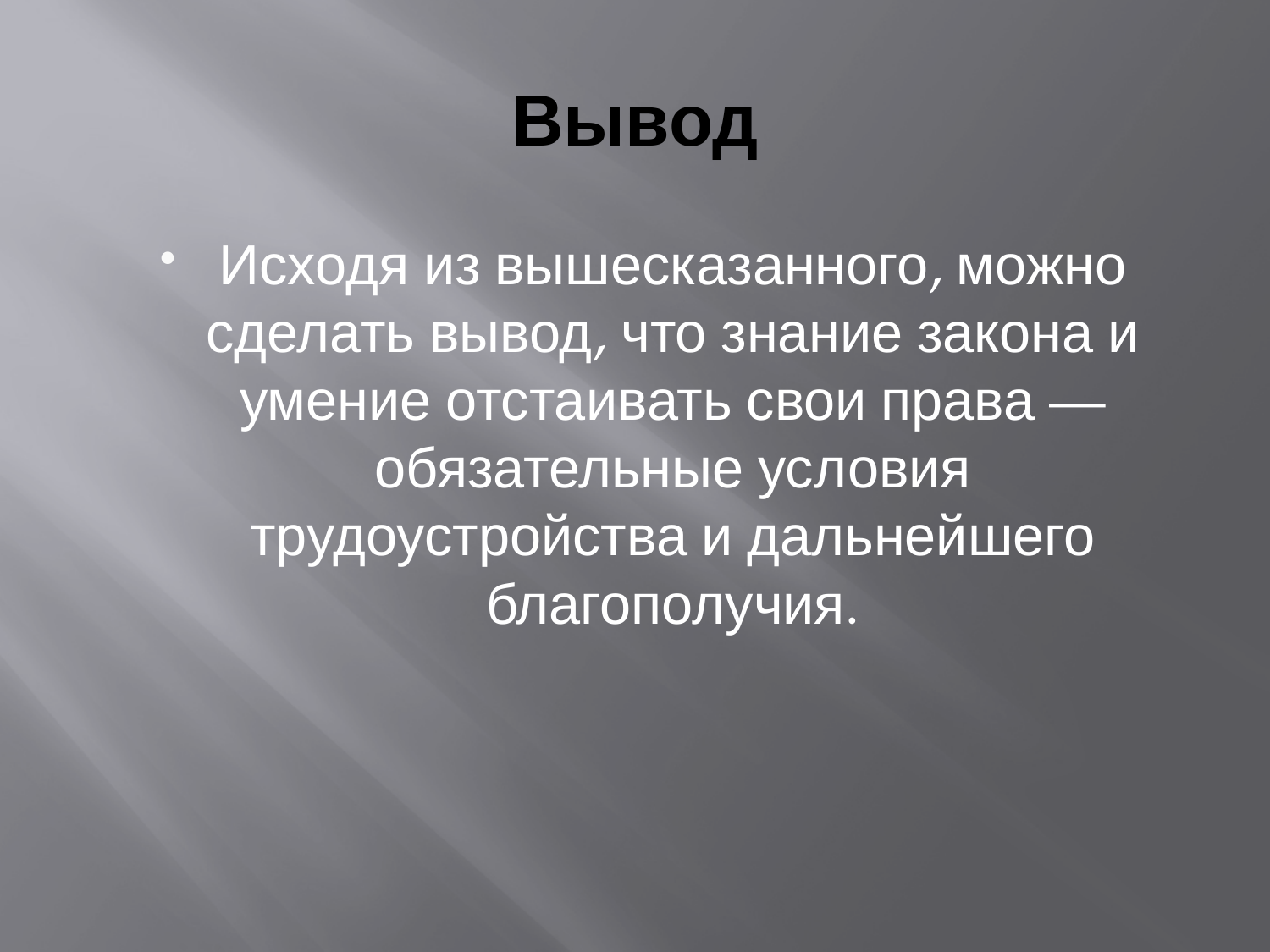

# Вывод
Исходя из вышесказанного, можно сделать вывод, что знание закона и умение отстаивать свои права — обязательные условия трудоустройства и дальнейшего благополучия.